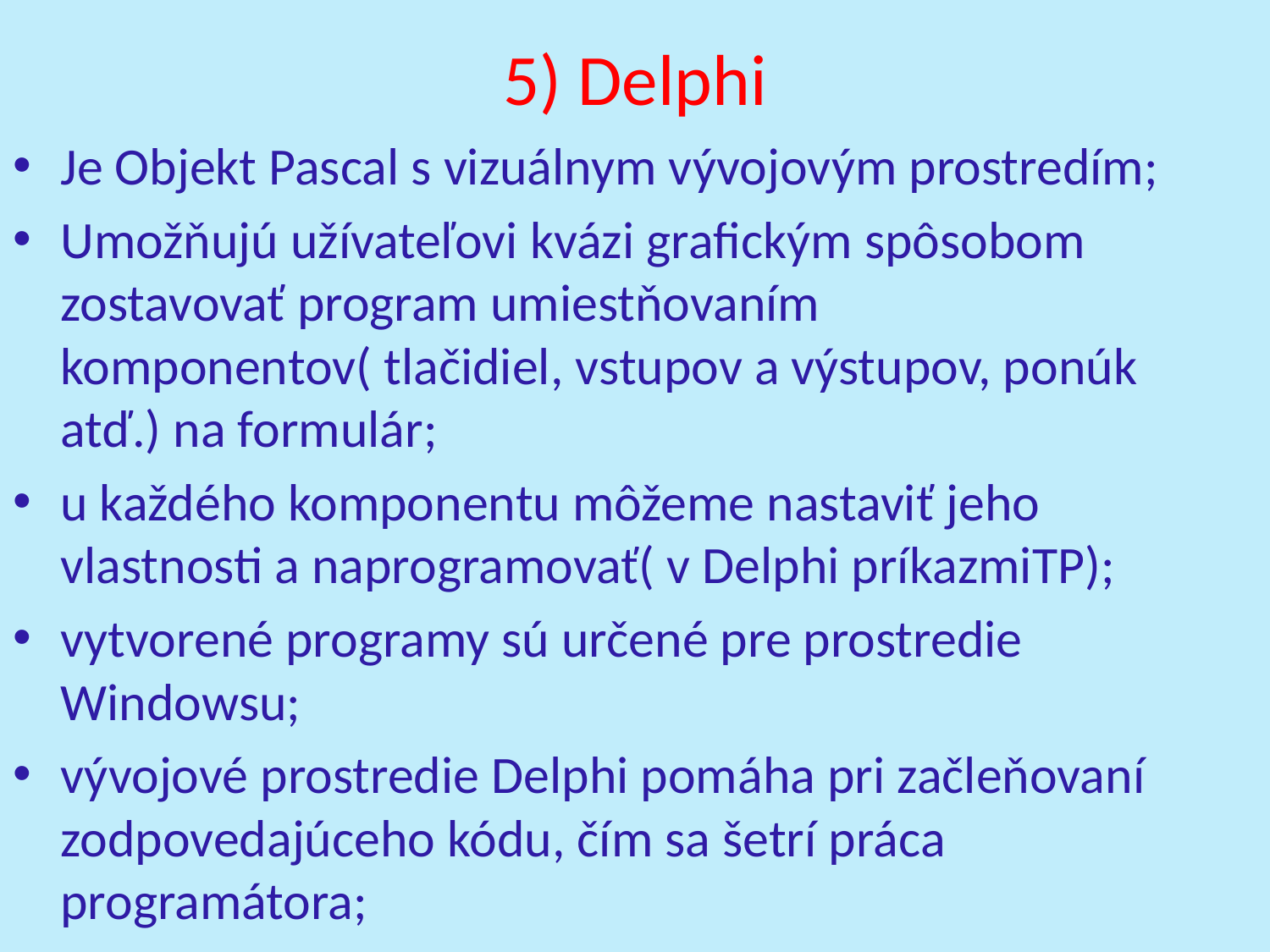

# 5) Delphi
Je Objekt Pascal s vizuálnym vývojovým prostredím;
Umožňujú užívateľovi kvázi grafickým spôsobom zostavovať program umiestňovaním komponentov( tlačidiel, vstupov a výstupov, ponúk atď.) na formulár;
u každého komponentu môžeme nastaviť jeho vlastnosti a naprogramovať( v Delphi príkazmiTP);
vytvorené programy sú určené pre prostredie Windowsu;
vývojové prostredie Delphi pomáha pri začleňovaní zodpovedajúceho kódu, čím sa šetrí práca programátora;